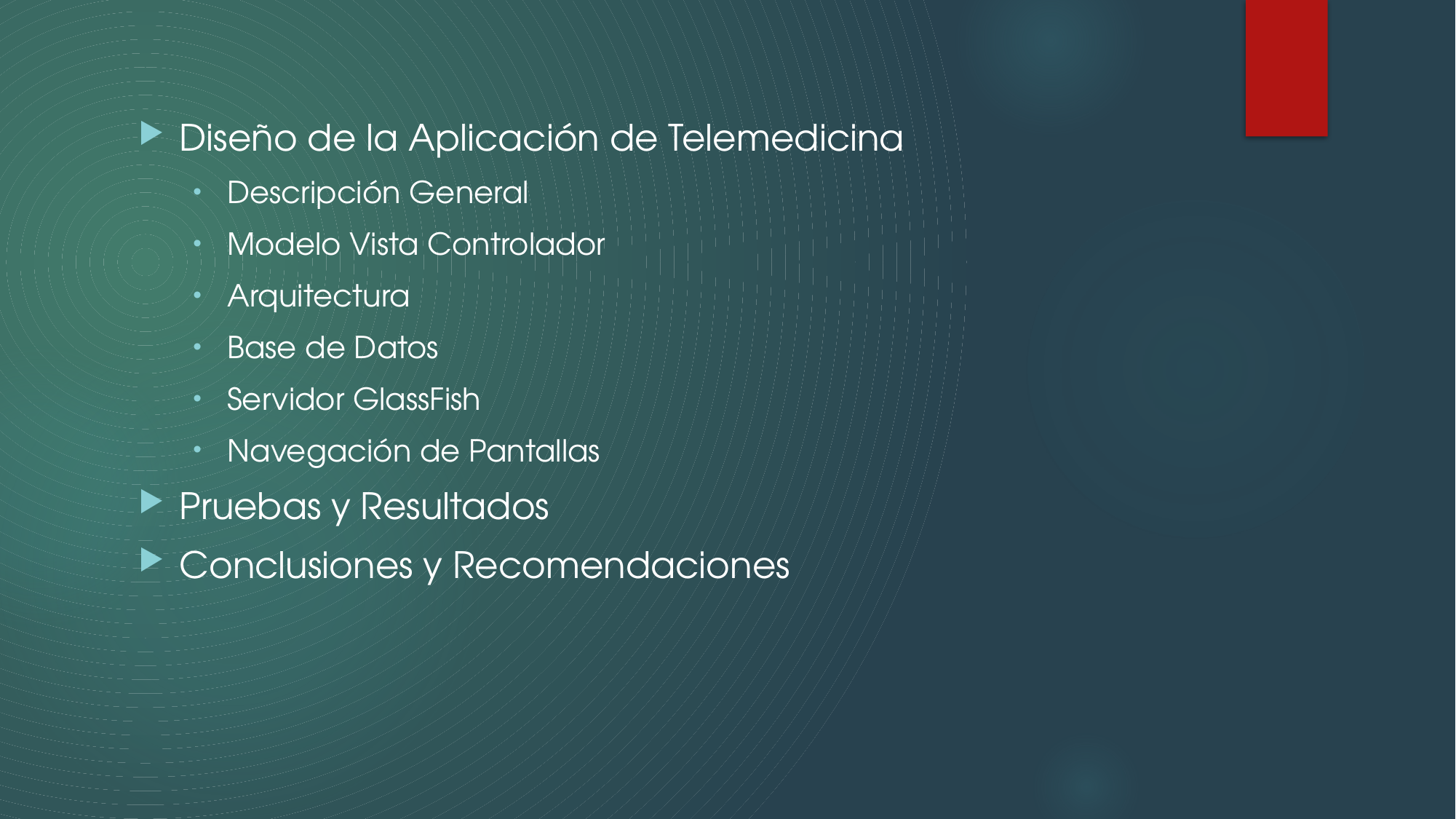

Diseño de la Aplicación de Telemedicina
Descripción General
Modelo Vista Controlador
Arquitectura
Base de Datos
Servidor GlassFish
Navegación de Pantallas
Pruebas y Resultados
Conclusiones y Recomendaciones